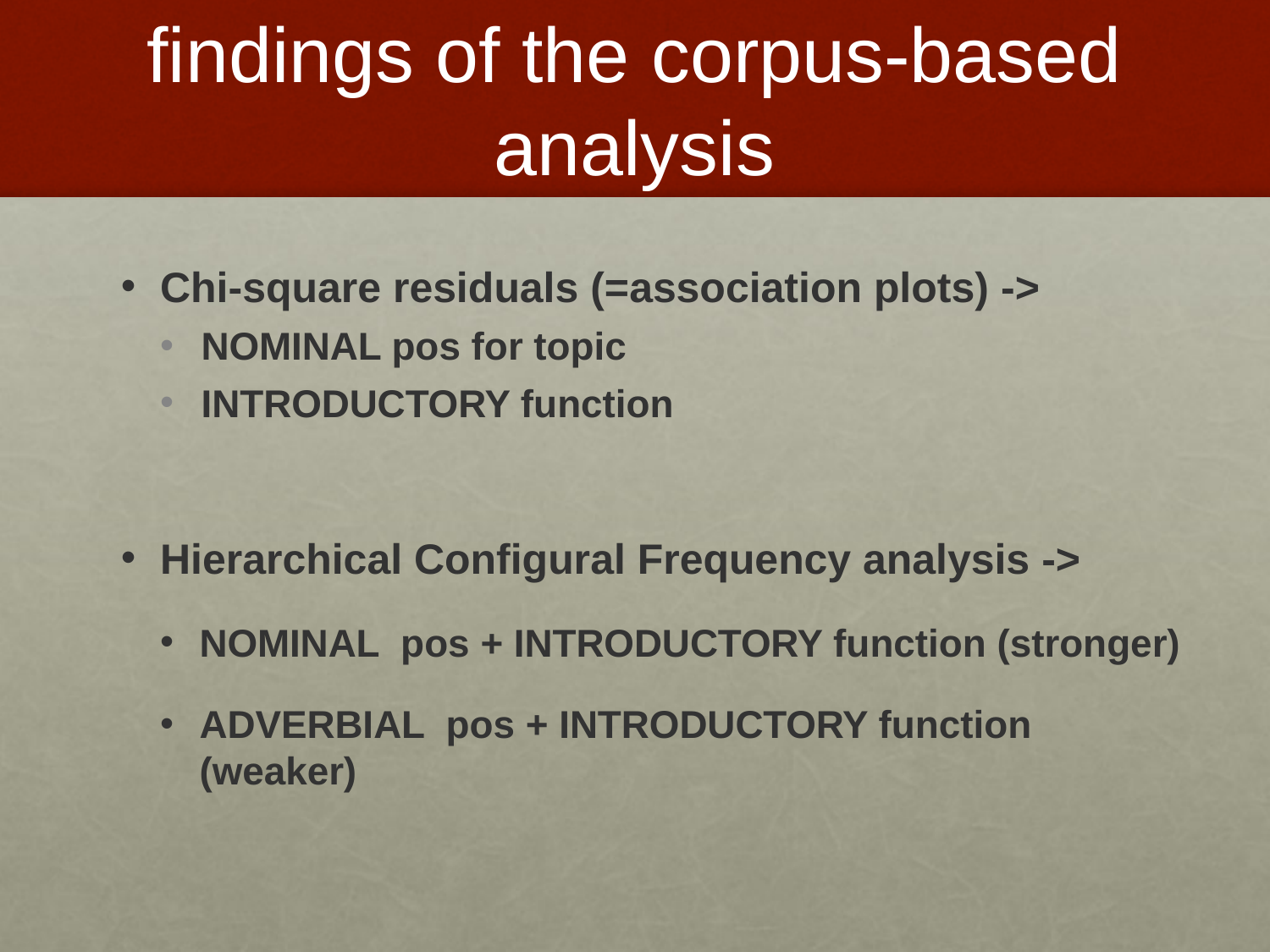

# findings of the corpus-based analysis
Chi-square residuals (=association plots) ->
NOMINAL pos for topic
INTRODUCTORY function

Hierarchical Configural Frequency analysis ->
NOMINAL  pos + INTRODUCTORY function (stronger)
ADVERBIAL  pos + INTRODUCTORY function  (weaker)